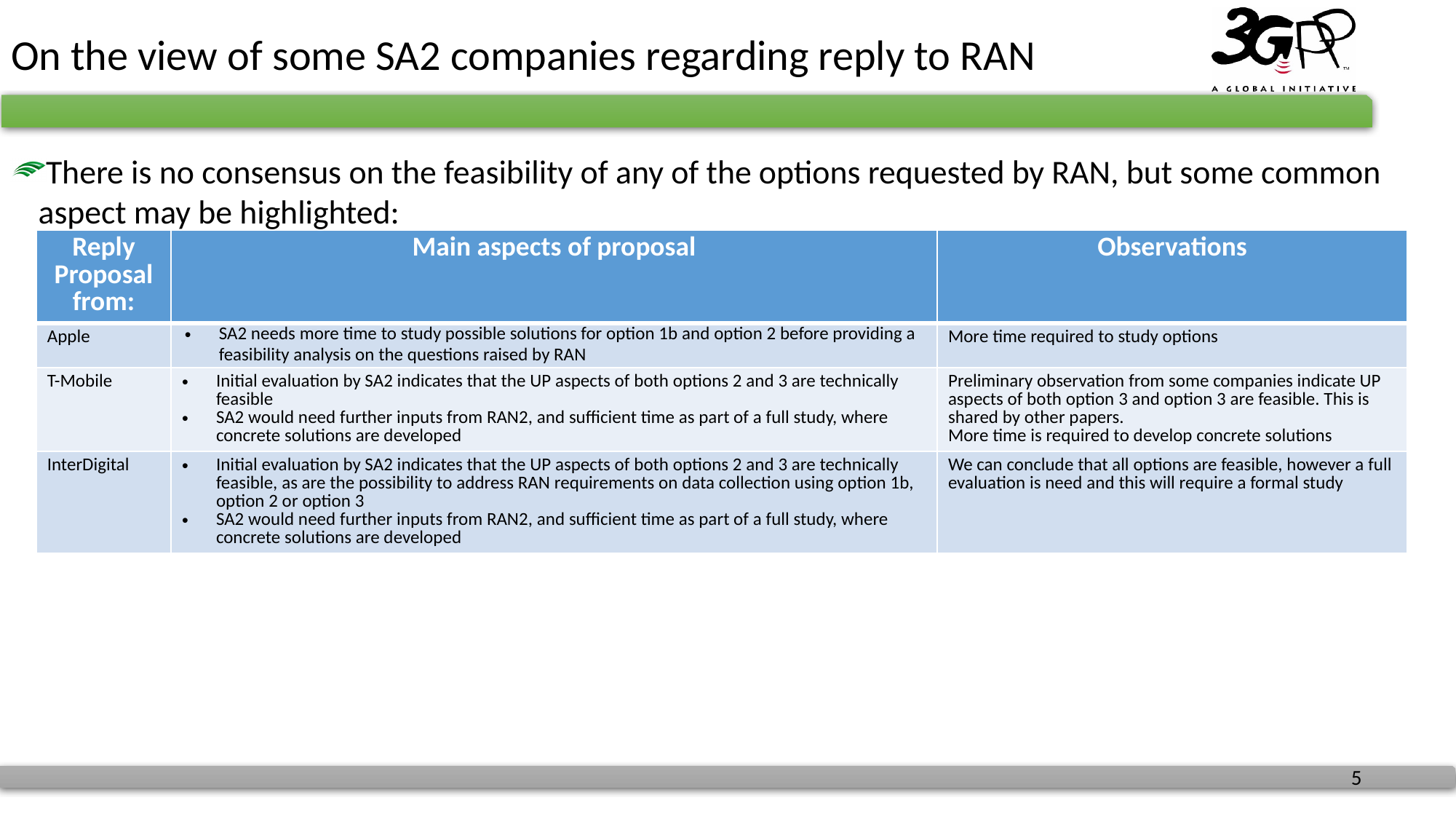

# On the view of some SA2 companies regarding reply to RAN
There is no consensus on the feasibility of any of the options requested by RAN, but some common aspect may be highlighted:

| Reply Proposal from: | Main aspects of proposal | Observations |
| --- | --- | --- |
| Apple | SA2 needs more time to study possible solutions for option 1b and option 2 before providing a feasibility analysis on the questions raised by RAN | More time required to study options |
| T-Mobile | Initial evaluation by SA2 indicates that the UP aspects of both options 2 and 3 are technically feasible SA2 would need further inputs from RAN2, and sufficient time as part of a full study, where concrete solutions are developed | Preliminary observation from some companies indicate UP aspects of both option 3 and option 3 are feasible. This is shared by other papers. More time is required to develop concrete solutions |
| InterDigital | Initial evaluation by SA2 indicates that the UP aspects of both options 2 and 3 are technically feasible, as are the possibility to address RAN requirements on data collection using option 1b, option 2 or option 3 SA2 would need further inputs from RAN2, and sufficient time as part of a full study, where concrete solutions are developed | We can conclude that all options are feasible, however a full evaluation is need and this will require a formal study |